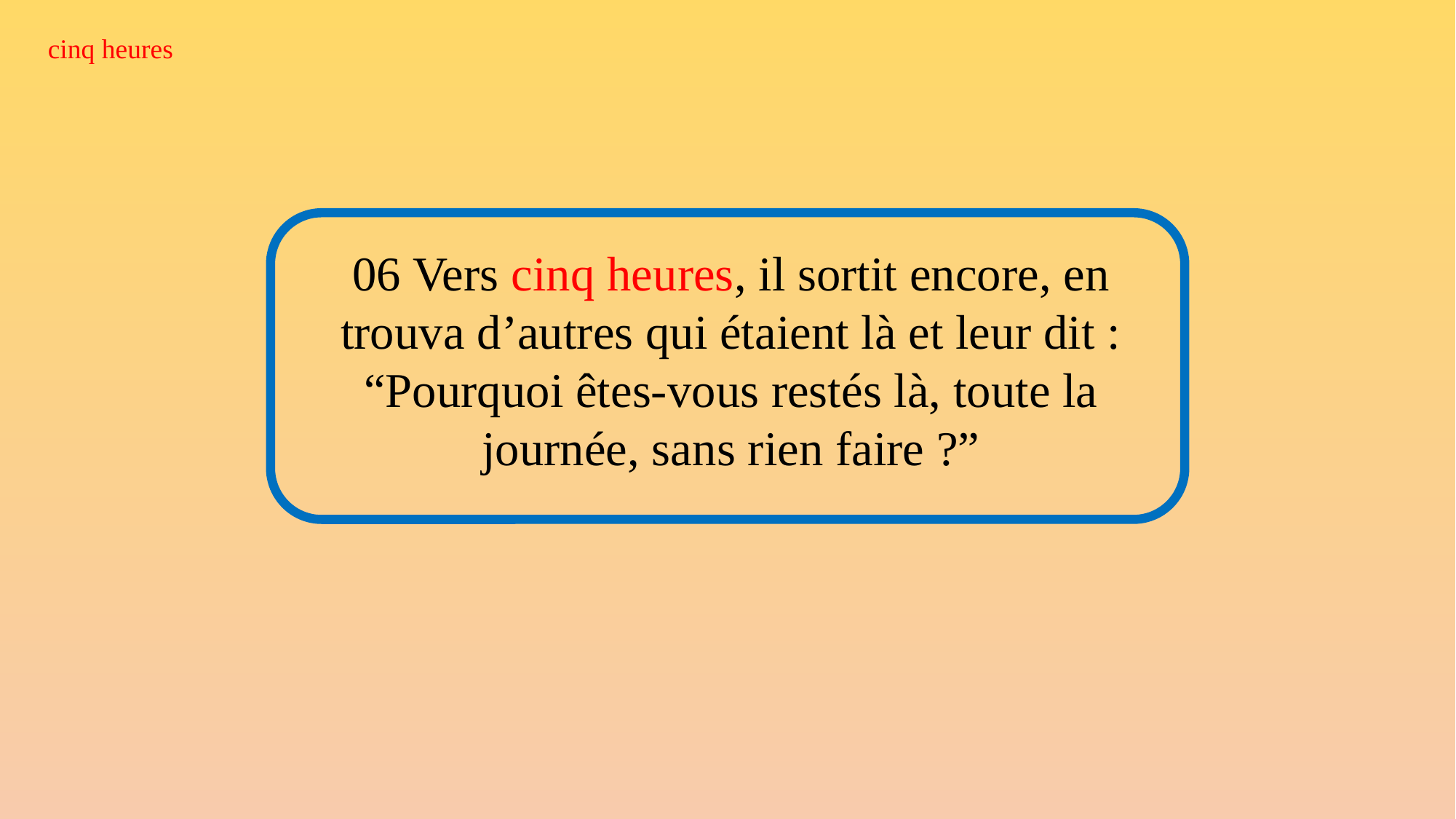

cinq heures

06 Vers cinq heures, il sortit encore, en trouva d’autres qui étaient là et leur dit : “Pourquoi êtes-vous restés là, toute la journée, sans rien faire ?”